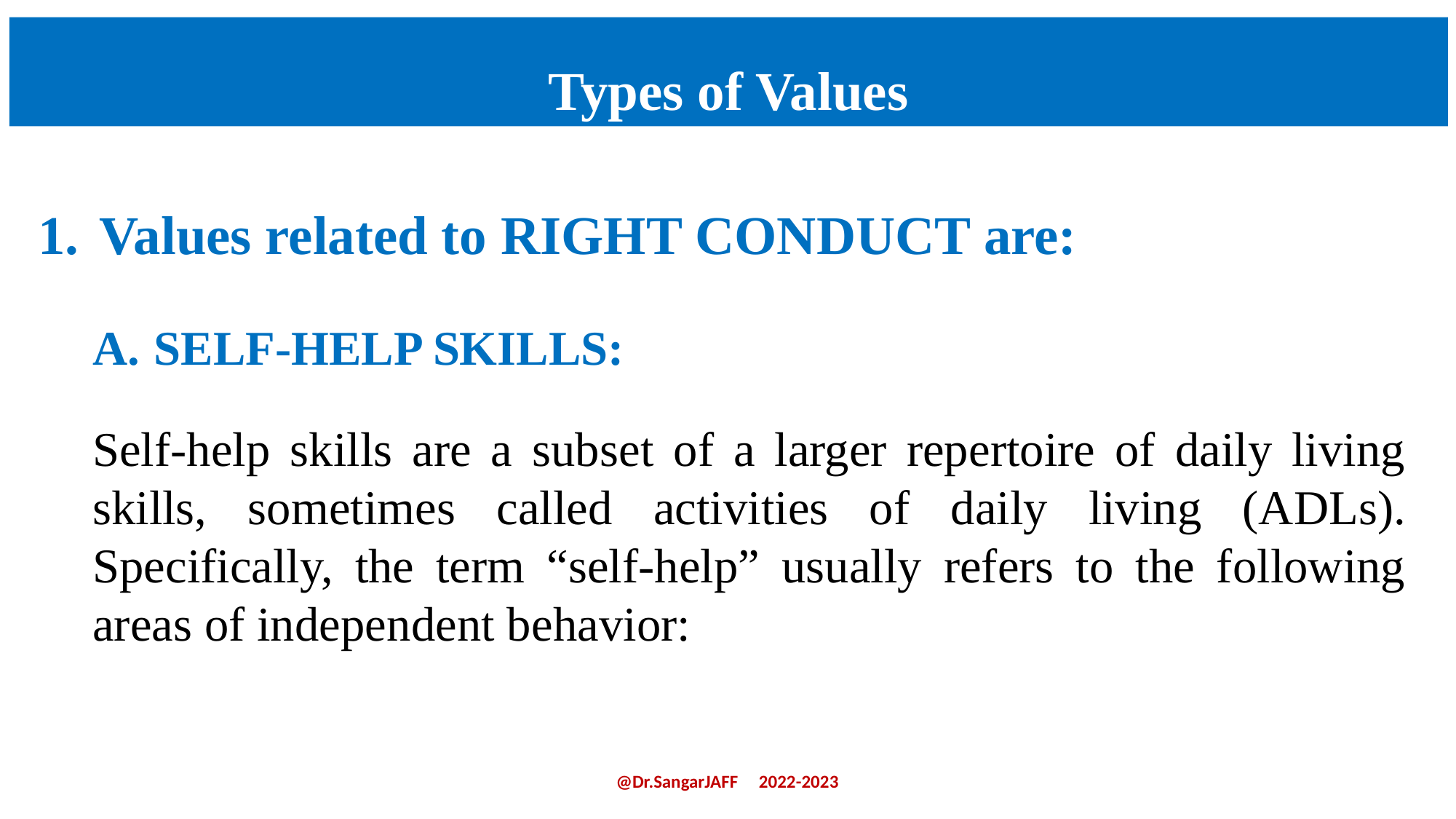

Types of Values

Values related to RIGHT CONDUCT are:

SELF-HELP SKILLS:

Self-help skills are a subset of a larger repertoire of daily living skills, sometimes called activities of daily living (ADLs). Specifically, the term “self-help” usually refers to the following areas of independent behavior:

@Dr.SangarJAFF     2022-2023
11